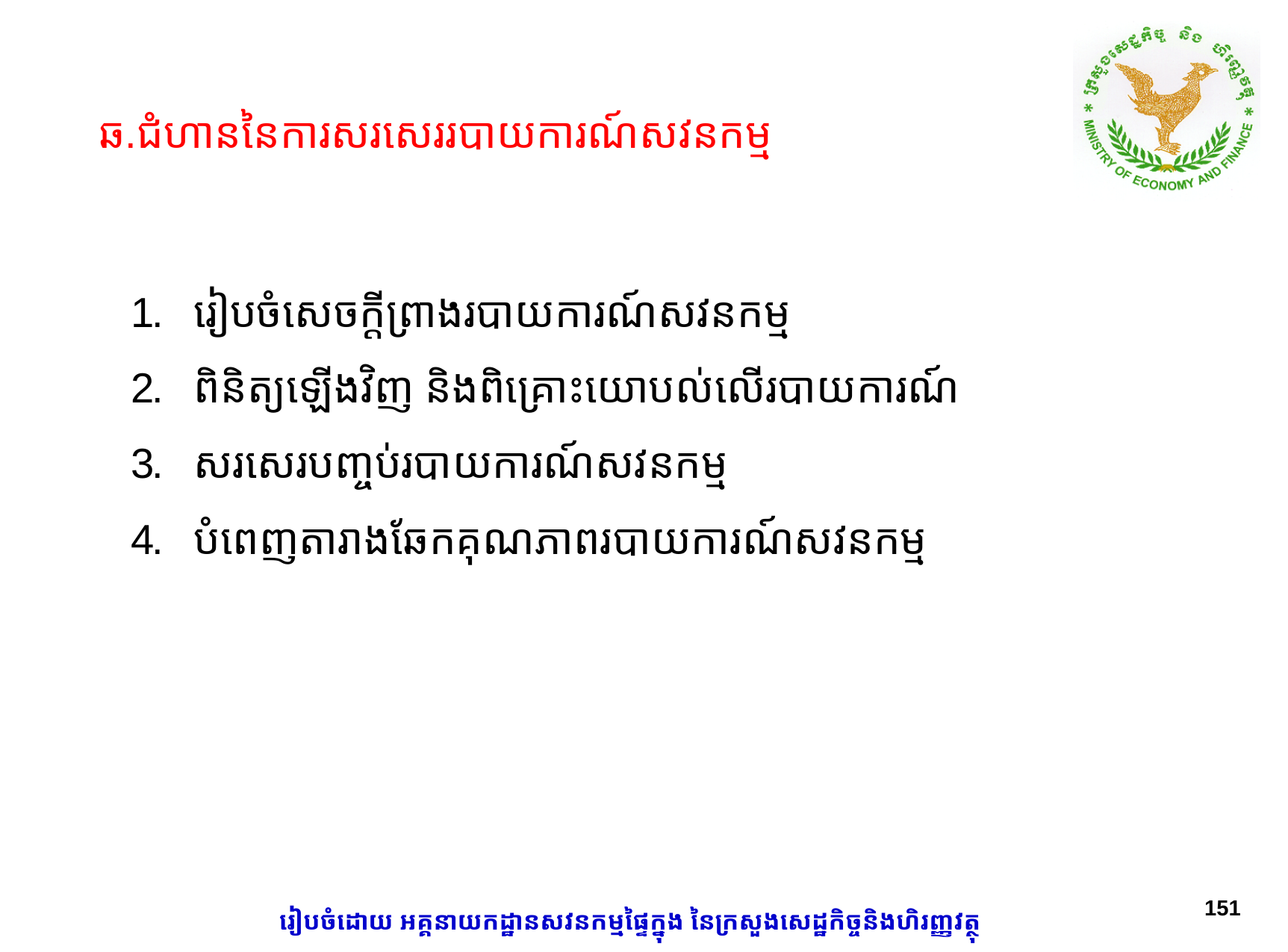

# ឆ.ជំហាននៃការសរសេររបាយការណ៍សវនកម្ម
រៀបចំសេចក្តីព្រាងរបាយការណ៍សវនកម្ម
ពិនិត្យឡើងវិញ និងពិគ្រោះយោបល់លើរបាយការណ៍
សរសេរបញ្ចប់របាយការណ៍សវនកម្ម
បំពេញតារាងឆែកគុណភាពរបាយការណ៍សវនកម្ម